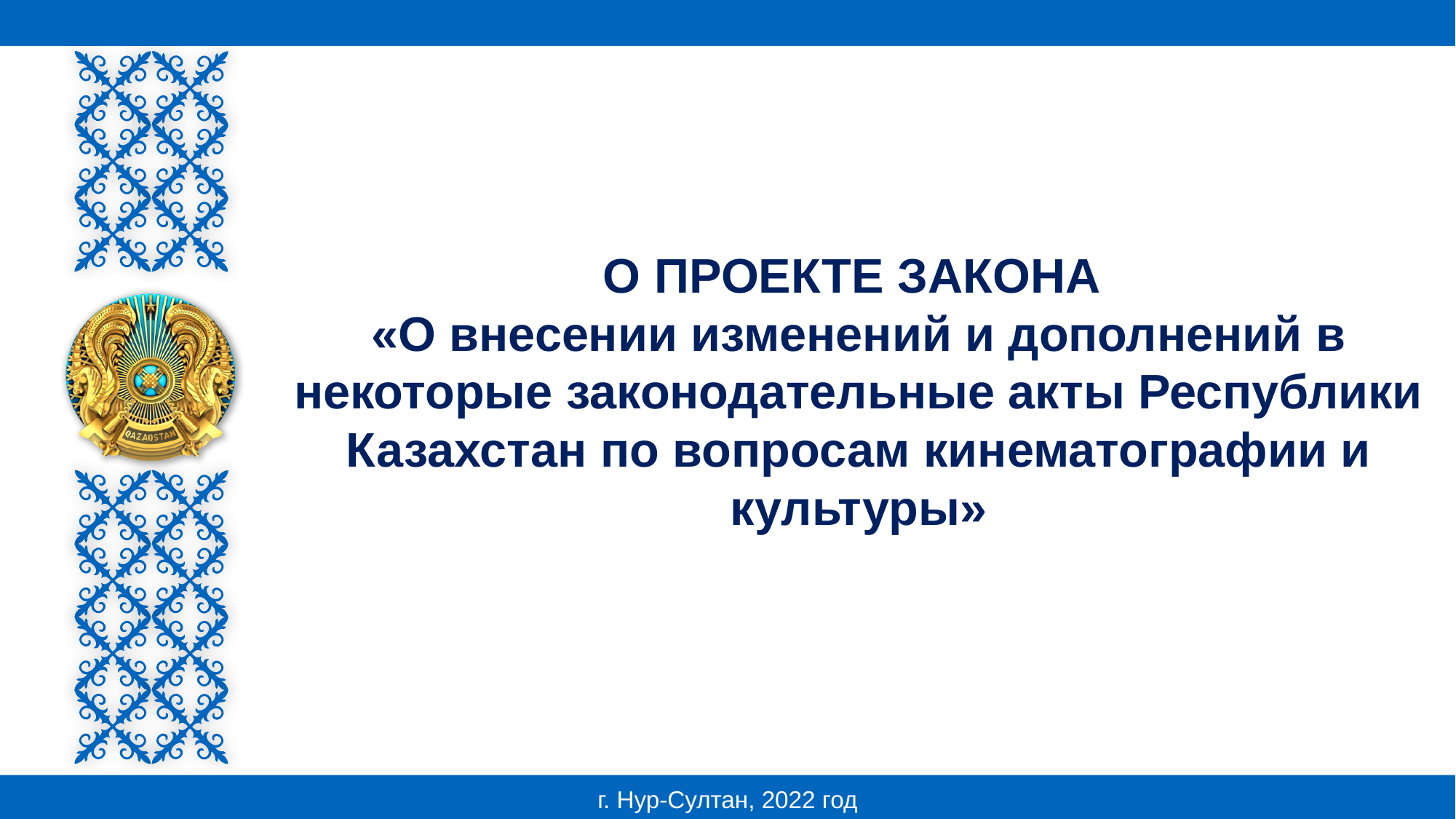

О ПРОЕКТЕ ЗАКОНА
«О внесении изменений и дополнений в некоторые законодательные акты Республики Казахстан по вопросам кинематографии и культуры»
г. Нур-Султан, 2022 год